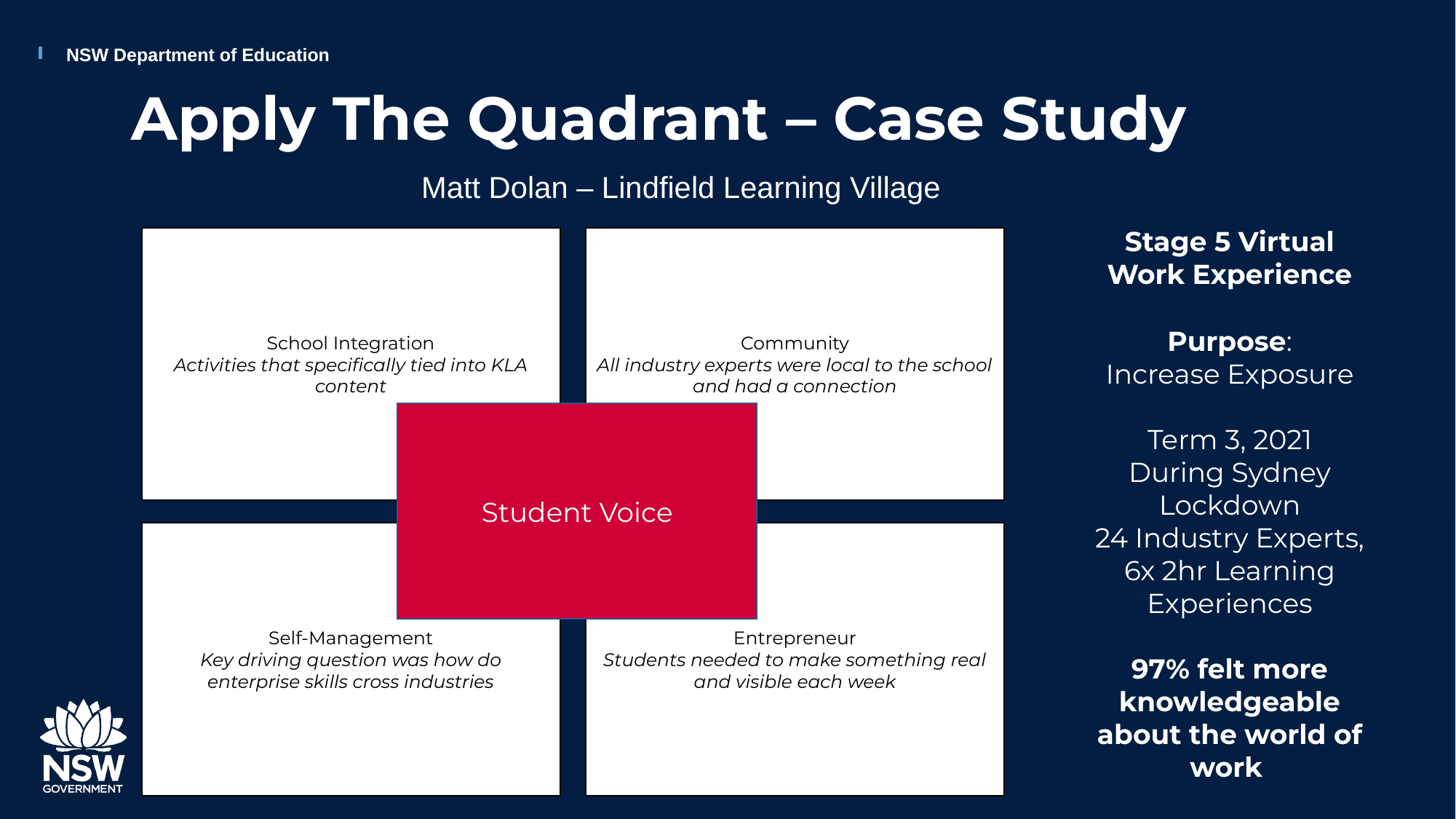

# Apply The Quadrant – Case Study
Matt Dolan – Lindfield Learning Village
Stage 5 Virtual Work Experience
School Integration
Activities that specifically tied into KLA content
Community
All industry experts were local to the school and had a connection
Student Voice
Self-Management
Key driving question was how do enterprise skills cross industries
Entrepreneur
Students needed to make something real and visible each week
Purpose: Increase Exposure

Term 3, 2021
During Sydney Lockdown
24 Industry Experts, 6x 2hr Learning Experiences

97% felt more knowledgeable about the world of work